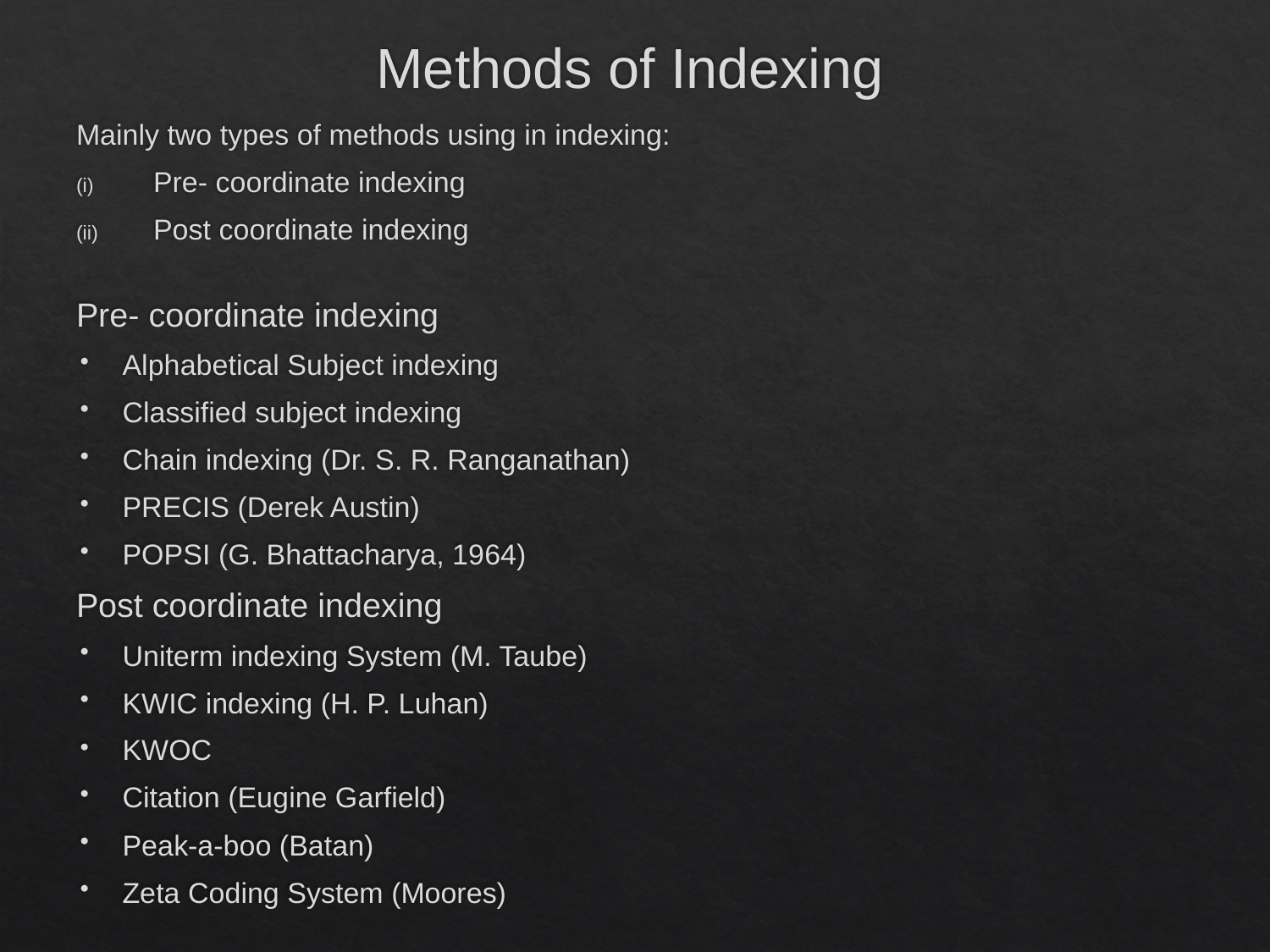

# Methods of Indexing
Mainly two types of methods using in indexing:
Pre- coordinate indexing
Post coordinate indexing

Pre- coordinate indexing
Alphabetical Subject indexing
Classified subject indexing
Chain indexing (Dr. S. R. Ranganathan)
PRECIS (Derek Austin)
POPSI (G. Bhattacharya, 1964)
Post coordinate indexing
Uniterm indexing System (M. Taube)
KWIC indexing (H. P. Luhan)
KWOC
Citation (Eugine Garfield)
Peak-a-boo (Batan)
Zeta Coding System (Moores)